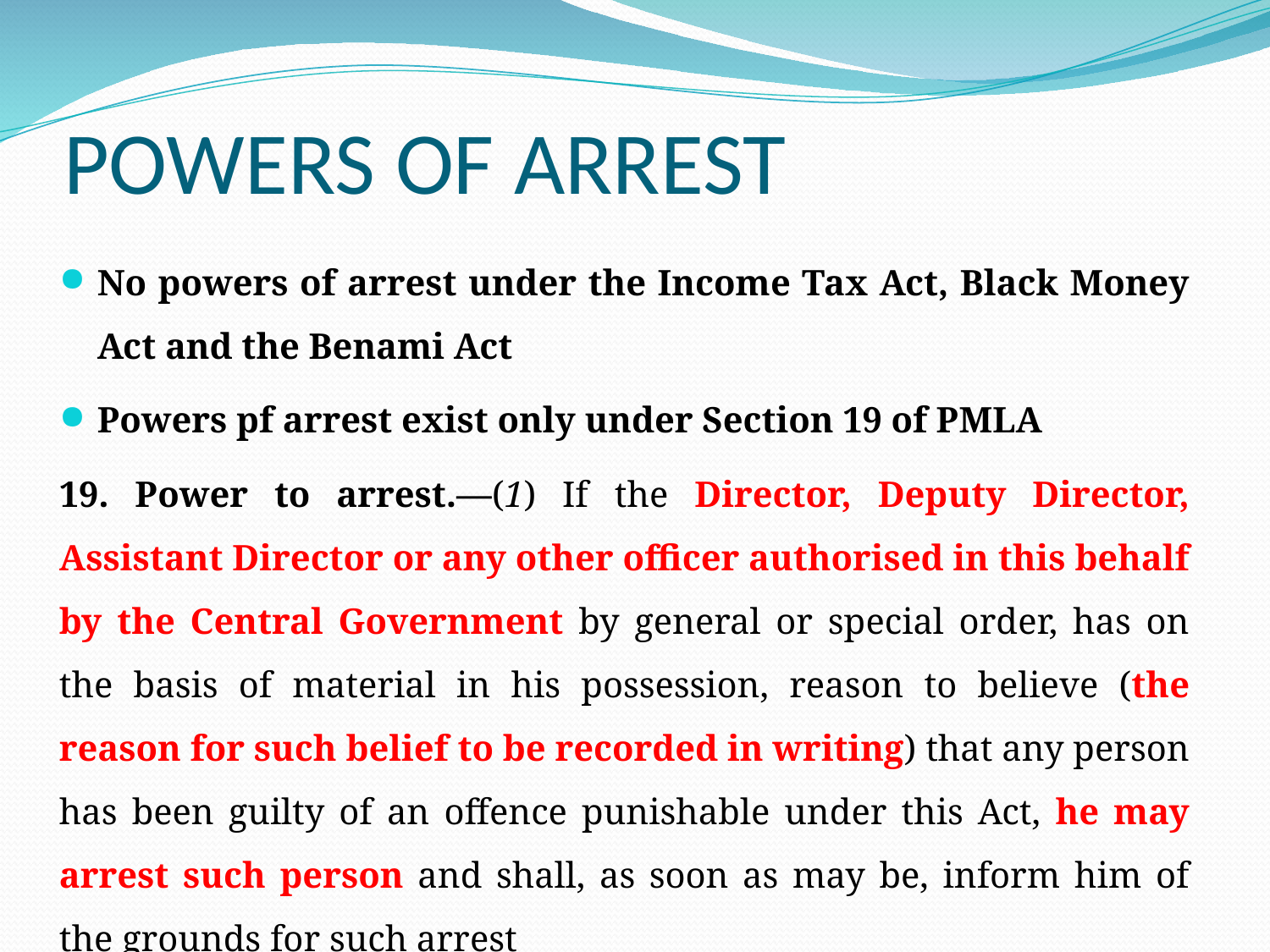

# POWERS OF ARREST
No powers of arrest under the Income Tax Act, Black Money Act and the Benami Act
Powers pf arrest exist only under Section 19 of PMLA
19. Power to arrest.—(1) If the Director, Deputy Director, Assistant Director or any other officer authorised in this behalf by the Central Government by general or special order, has on the basis of material in his possession, reason to believe (the reason for such belief to be recorded in writing) that any person has been guilty of an offence punishable under this Act, he may arrest such person and shall, as soon as may be, inform him of the grounds for such arrest